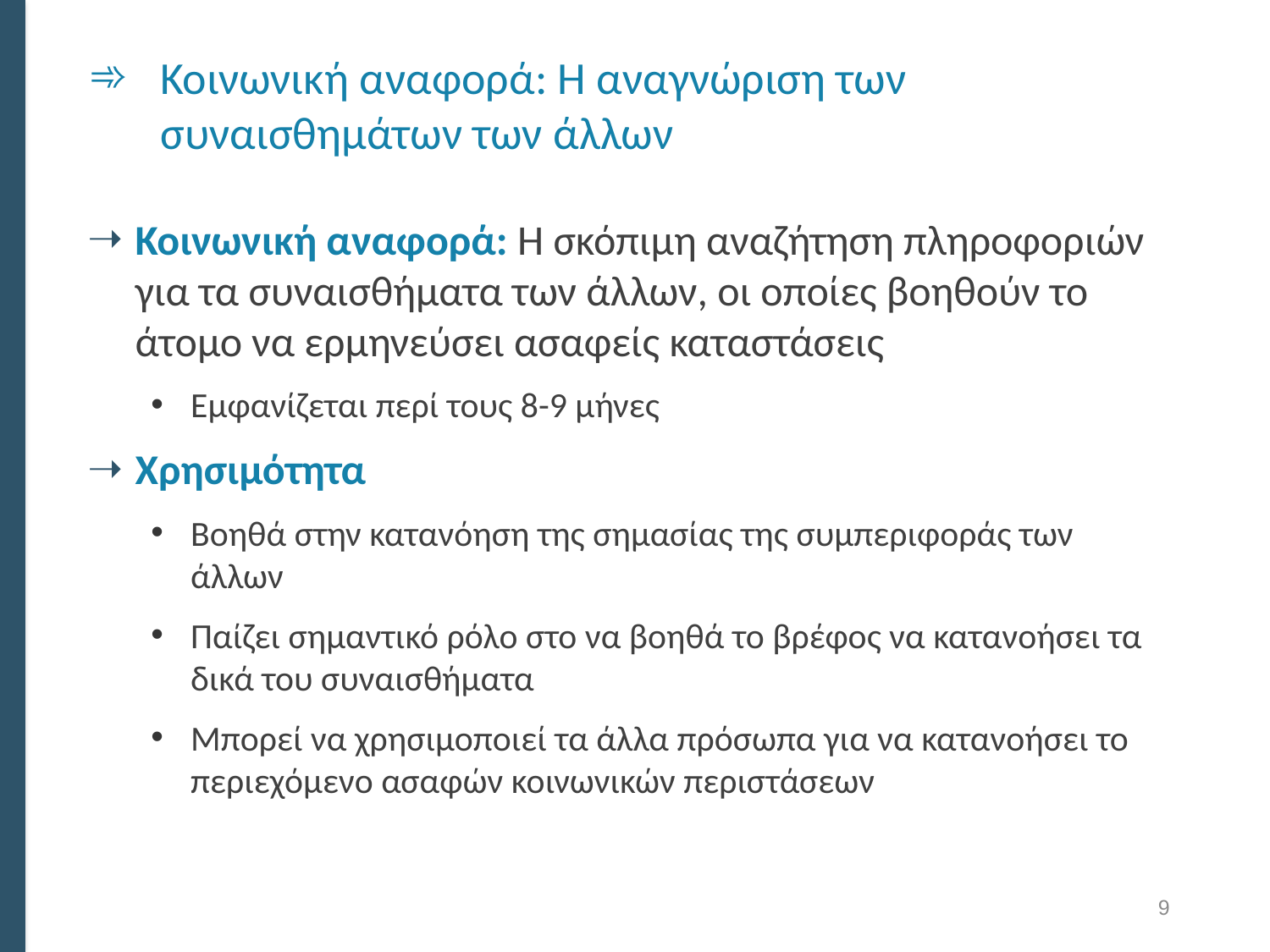

# Κοινωνική αναφορά: Η αναγνώριση των συναισθημάτων των άλλων
Κοινωνική αναφορά: Η σκόπιμη αναζήτηση πληροφοριών για τα συναισθήματα των άλλων, οι οποίες βοηθούν το άτομο να ερμηνεύσει ασαφείς καταστάσεις
Εμφανίζεται περί τους 8-9 μήνες
Χρησιμότητα
Βοηθά στην κατανόηση της σημασίας της συμπεριφοράς των άλλων
Παίζει σημαντικό ρόλο στο να βοηθά το βρέφος να κατανοήσει τα δικά του συναισθήματα
Μπορεί να χρησιμοποιεί τα άλλα πρόσωπα για να κατανοήσει το περιεχόμενο ασαφών κοινωνικών περιστάσεων

9